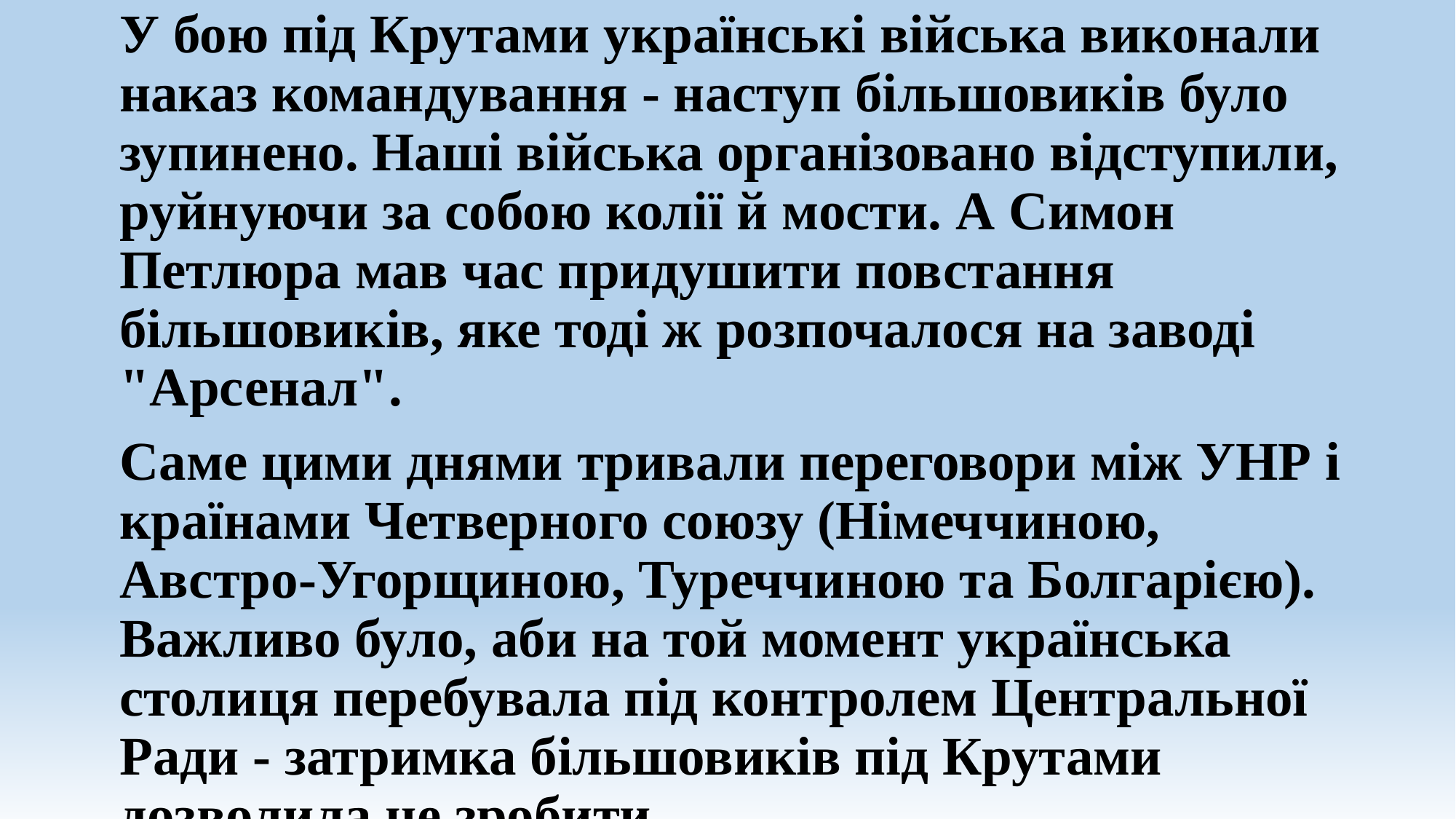

У бою під Крутами українські війська виконали наказ командування - наступ більшовиків було зупинено. Наші війська організовано відступили, руйнуючи за собою колії й мости. А Симон Петлюра мав час придушити повстання більшовиків, яке тоді ж розпочалося на заводі "Арсенал".
Саме цими днями тривали переговори між УНР і країнами Четверного союзу (Німеччиною, Австро-Угорщиною, Туреччиною та Болгарією). Важливо було, аби на той момент українська столиця перебувала під контролем Центральної Ради - затримка більшовиків під Крутами дозволила це зробити.